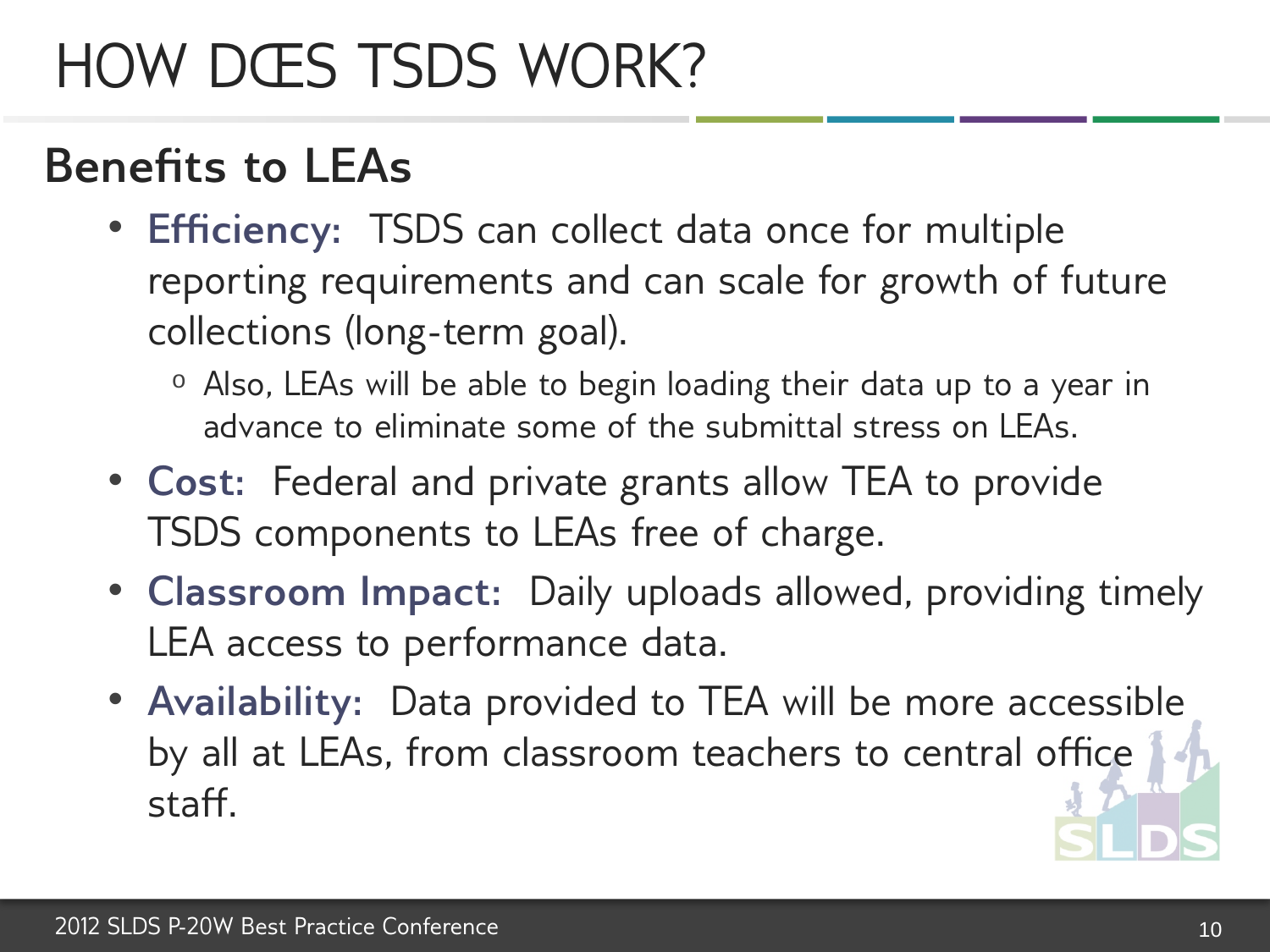

# How Does TSDS Work?
Benefits to LEAs
Efficiency:  TSDS can collect data once for multiple reporting requirements and can scale for growth of future collections (long-term goal).
Also, LEAs will be able to begin loading their data up to a year in advance to eliminate some of the submittal stress on LEAs.
Cost:  Federal and private grants allow TEA to provide TSDS components to LEAs free of charge.
Classroom Impact:  Daily uploads allowed, providing timely LEA access to performance data.
Availability:  Data provided to TEA will be more accessible by all at LEAs, from classroom teachers to central office staff.

10